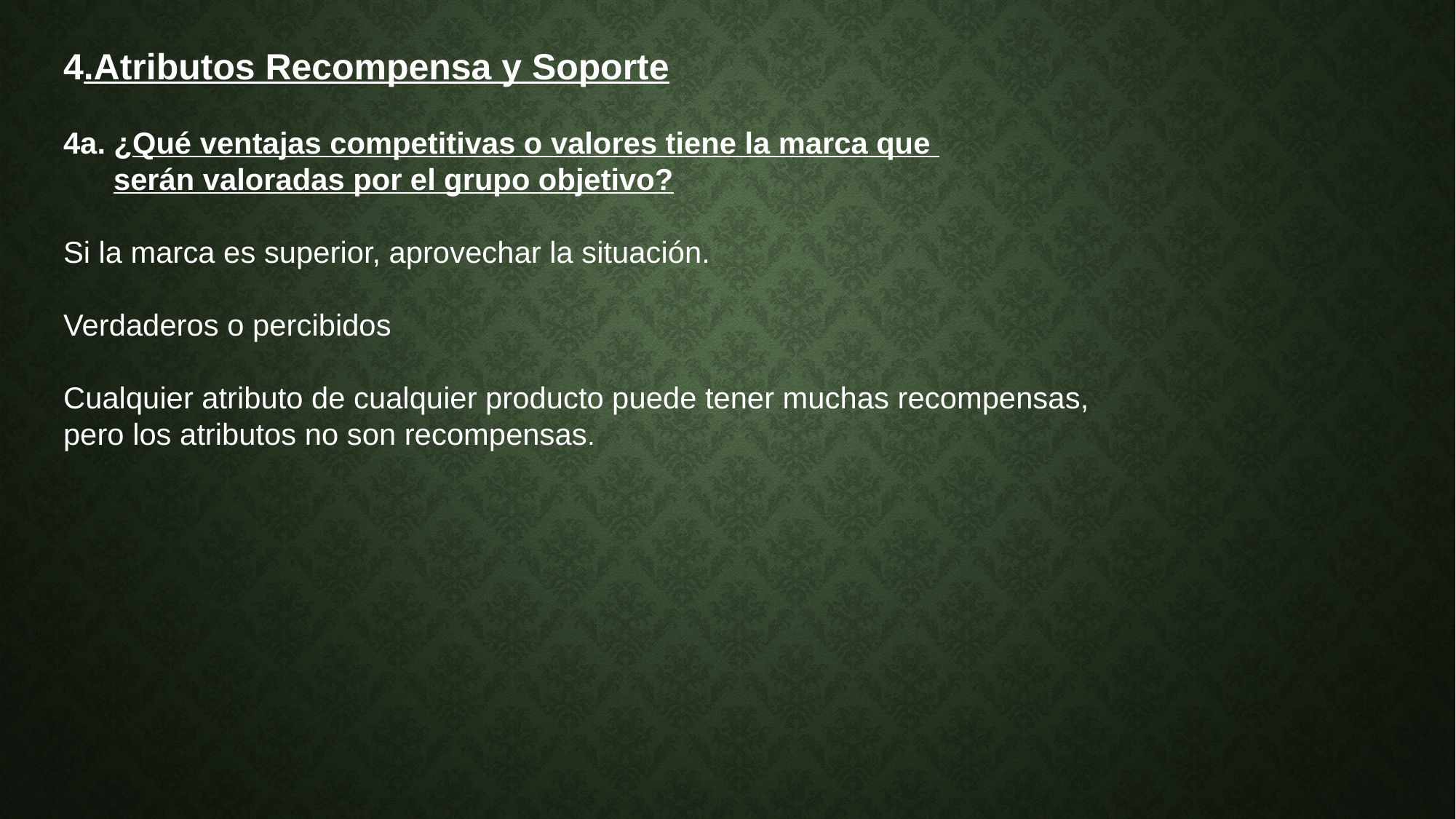

4.Atributos Recompensa y Soporte

4a. ¿Qué ventajas competitivas o valores tiene la marca que
      serán valoradas por el grupo objetivo?

Si la marca es superior, aprovechar la situación.

Verdaderos o percibidos

Cualquier atributo de cualquier producto puede tener muchas recompensas,
pero los atributos no son recompensas.